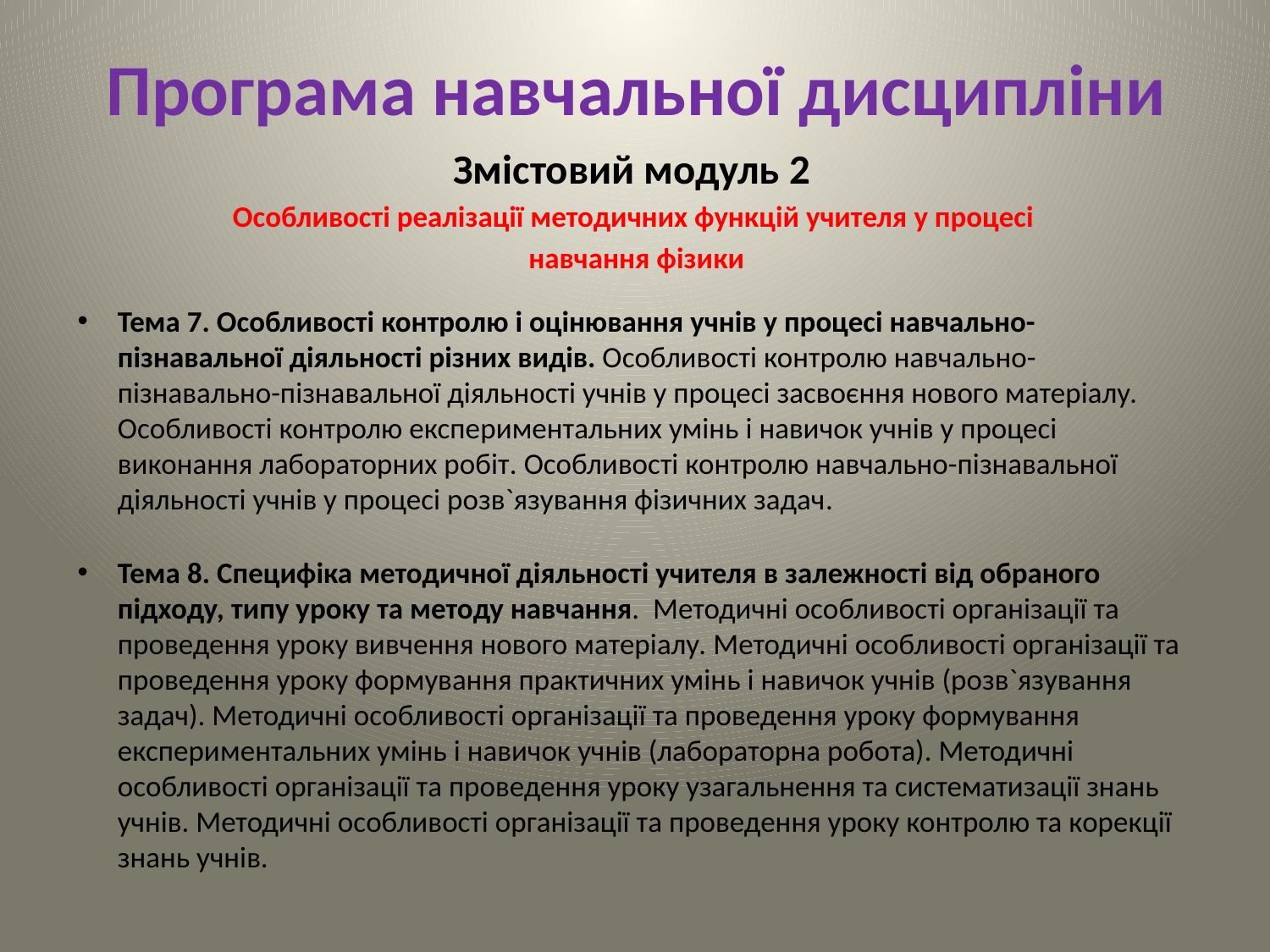

# Програма навчальної дисципліни
Змістовий модуль 2
Особливості реалізації методичних функцій учителя у процесі
навчання фізики

Тема 7. Особливості контролю і оцінювання учнів у процесі навчально-пізнавальної діяльності різних видів. Особливості контролю навчально-пізнавально-пізнавальної діяльності учнів у процесі засвоєння нового матеріалу. Особливості контролю експериментальних умінь і навичок учнів у процесі виконання лабораторних робіт. Особливості контролю навчально-пізнавальної діяльності учнів у процесі розв`язування фізичних задач.

Тема 8. Специфіка методичної діяльності учителя в залежності від обраного підходу, типу уроку та методу навчання.  Методичні особливості організації та проведення уроку вивчення нового матеріалу. Методичні особливості організації та проведення уроку формування практичних умінь і навичок учнів (розв`язування задач). Методичні особливості організації та проведення уроку формування експериментальних умінь і навичок учнів (лабораторна робота). Методичні особливості організації та проведення уроку узагальнення та систематизації знань учнів. Методичні особливості організації та проведення уроку контролю та корекції знань учнів.